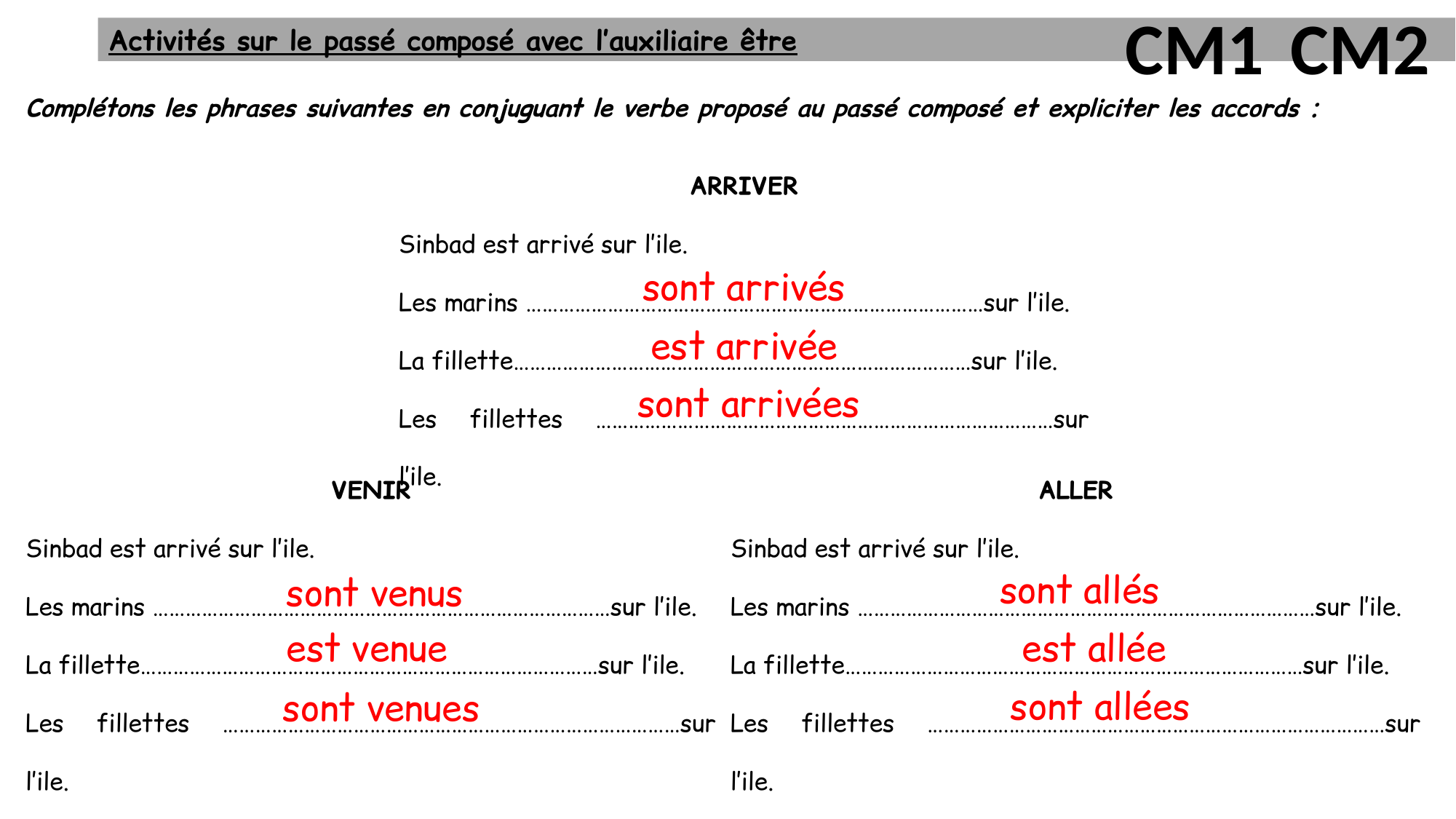

CM1
CM2
Activités sur le passé composé avec l’auxiliaire être
Complétons les phrases suivantes en conjuguant le verbe proposé au passé composé et expliciter les accords :
ARRIVER
Sinbad est arrivé sur l’ile.
Les marins …………………………………………………………………………sur l’ile.
La fillette…………………………………………………………………………sur l’ile.
Les fillettes …………………………………………………………………………sur l’ile.
sont arrivés
est arrivée
sont arrivées
ALLER
Sinbad est arrivé sur l’ile.
Les marins …………………………………………………………………………sur l’ile.
La fillette…………………………………………………………………………sur l’ile.
Les fillettes …………………………………………………………………………sur l’ile.
VENIR
Sinbad est arrivé sur l’ile.
Les marins …………………………………………………………………………sur l’ile.
La fillette…………………………………………………………………………sur l’ile.
Les fillettes …………………………………………………………………………sur l’ile.
sont allés
sont venus
est allée
est venue
sont allées
sont venues